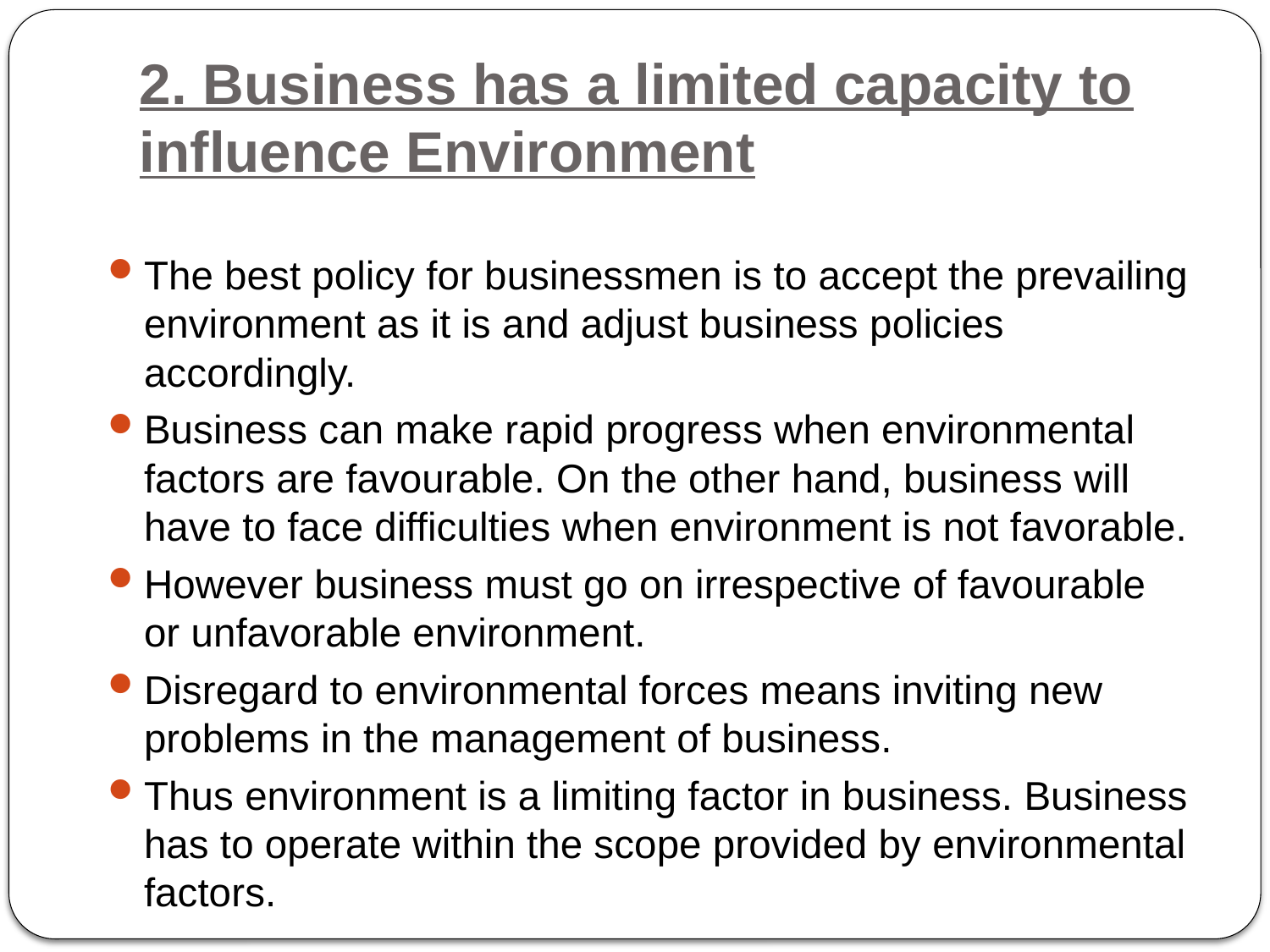

# 2. Business has a limited capacity to influence Environment
The best policy for businessmen is to accept the prevailing environment as it is and adjust business policies accordingly.
Business can make rapid progress when environmental factors are favourable. On the other hand, business will have to face difficulties when environment is not favorable.
However business must go on irrespective of favourable or unfavorable environment.
Disregard to environmental forces means inviting new problems in the management of business.
Thus environment is a limiting factor in business. Business has to operate within the scope provided by environmental factors.